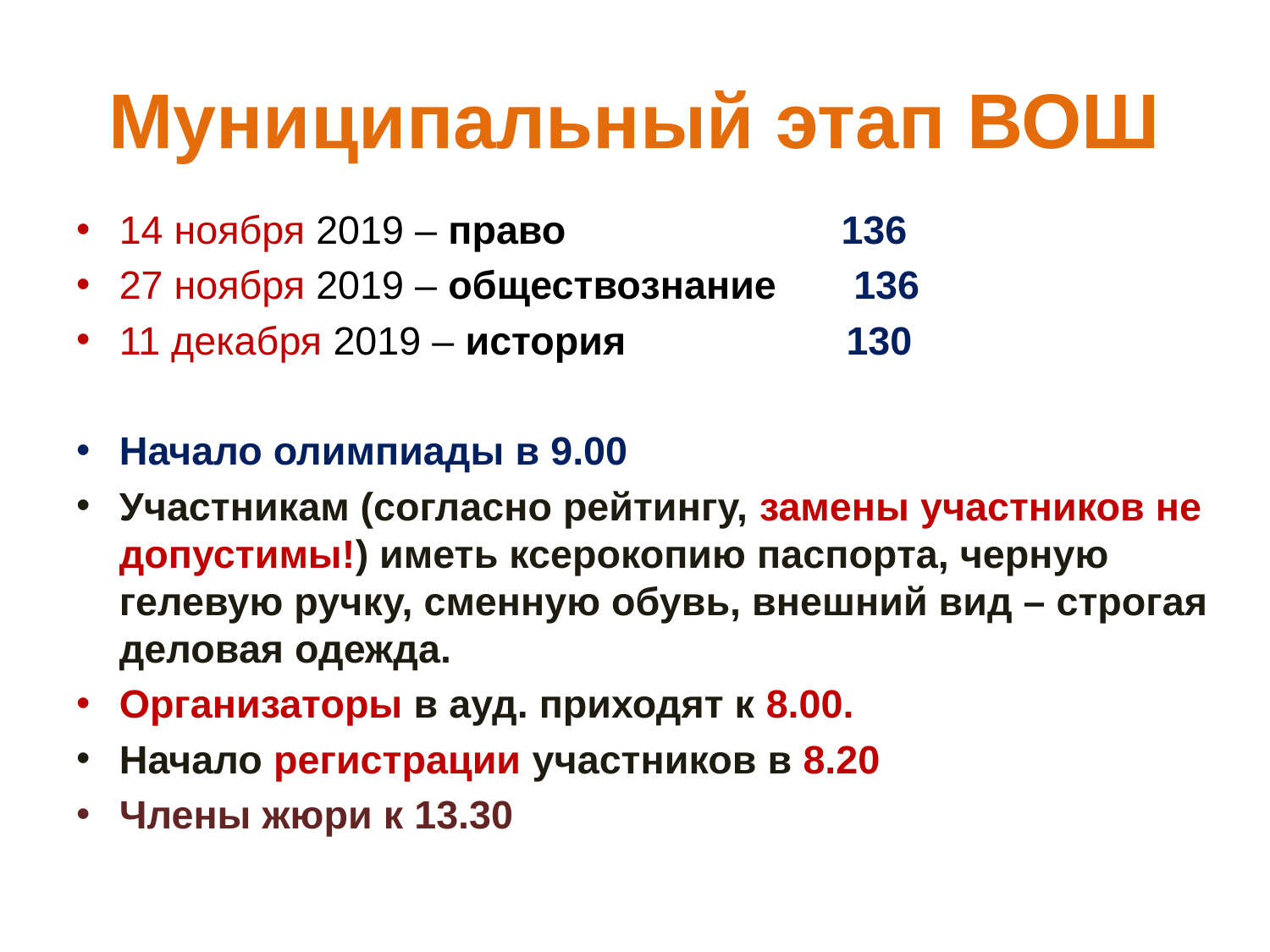

# Муниципальный этап ВОШ
14 ноября 2019 – право                         136
27 ноября 2019 – обществознание       136
11 декабря 2019 – история                    130

Начало олимпиады в 9.00
Участникам (согласно рейтингу, замены участников не допустимы!) иметь ксерокопию паспорта, черную гелевую ручку, сменную обувь, внешний вид – строгая деловая одежда.
Организаторы в ауд. приходят к 8.00.
Начало регистрации участников в 8.20
Члены жюри к 13.30